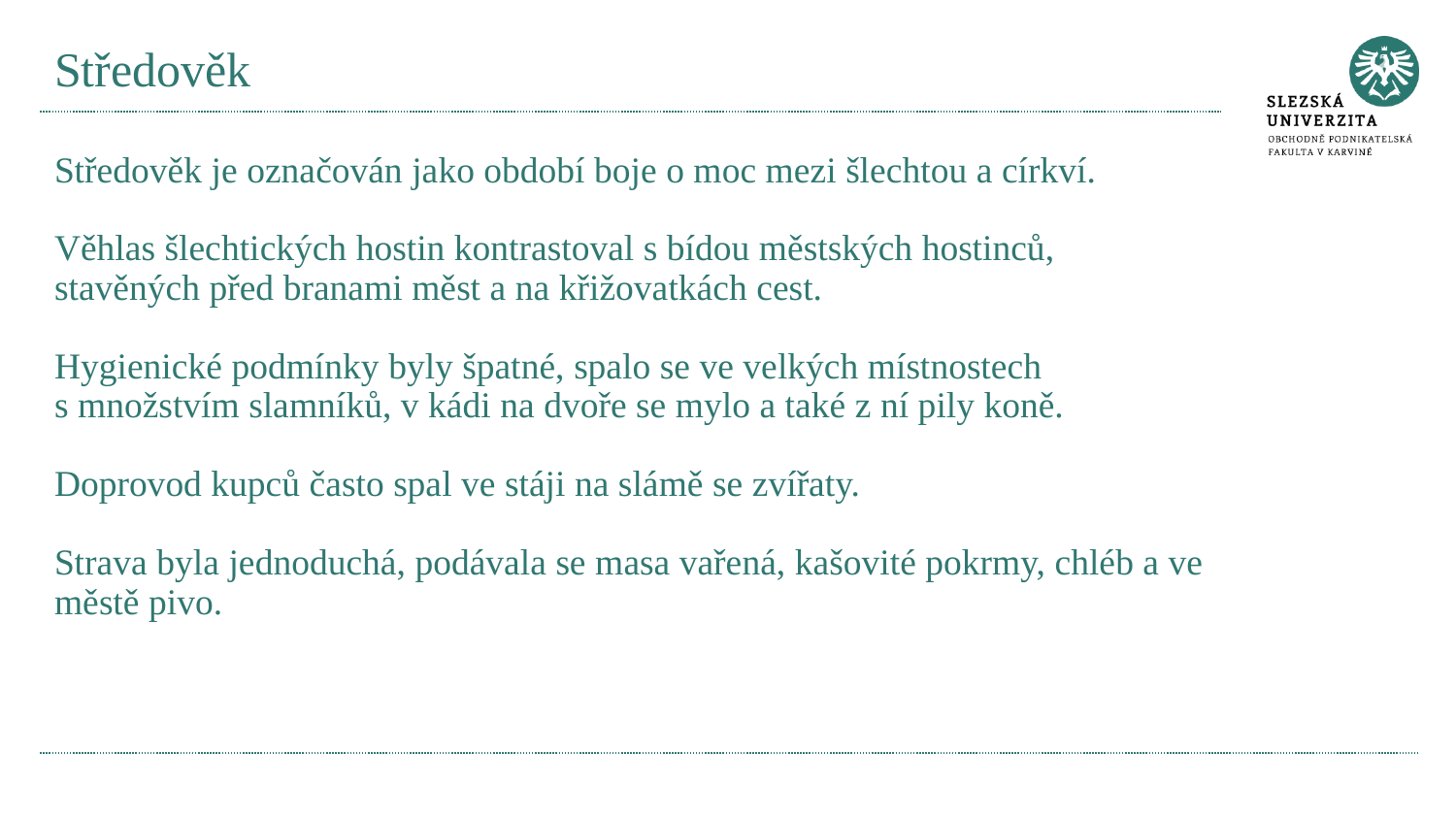

# Středověk
Středověk je označován jako období boje o moc mezi šlechtou a církví.

Věhlas šlechtických hostin kontrastoval s bídou městských hostinců, stavěných před branami měst a na křižovatkách cest.

Hygienické podmínky byly špatné, spalo se ve velkých místnostech s množstvím slamníků, v kádi na dvoře se mylo a také z ní pily koně.

Doprovod kupců často spal ve stáji na slámě se zvířaty.

Strava byla jednoduchá, podávala se masa vařená, kašovité pokrmy, chléb a ve městě pivo.